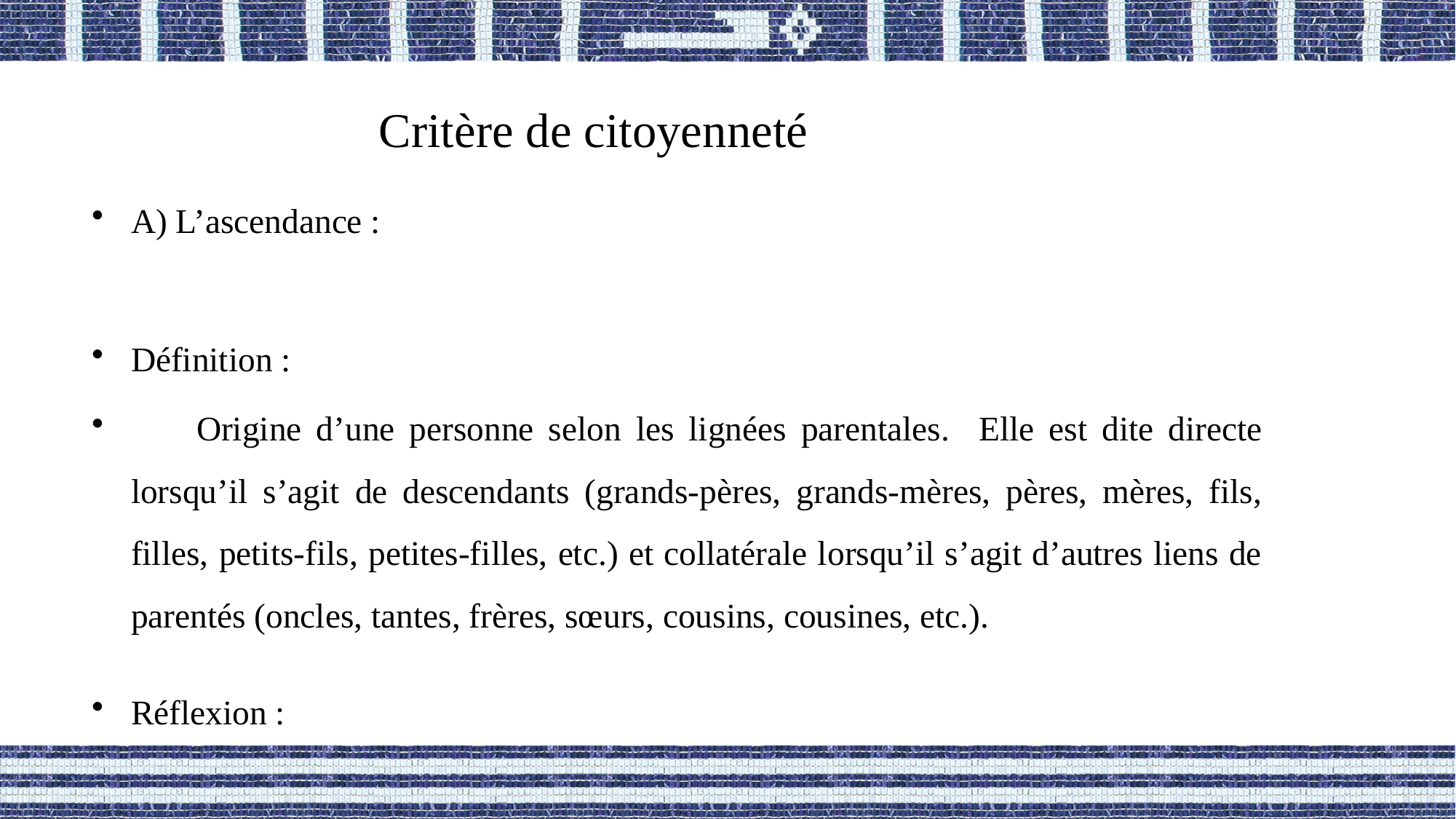

# Critère de citoyenneté
A) L’ascendance :

Définition :
	Origine d’une personne selon les lignées parentales.  Elle est dite directe lorsqu’il s’agit de descendants (grands-pères, grands-mères, pères, mères, fils, filles, petits-fils, petites-filles, etc.) et collatérale lorsqu’il s’agit d’autres liens de parentés (oncles, tantes, frères, sœurs, cousins, cousines, etc.).

Réflexion :